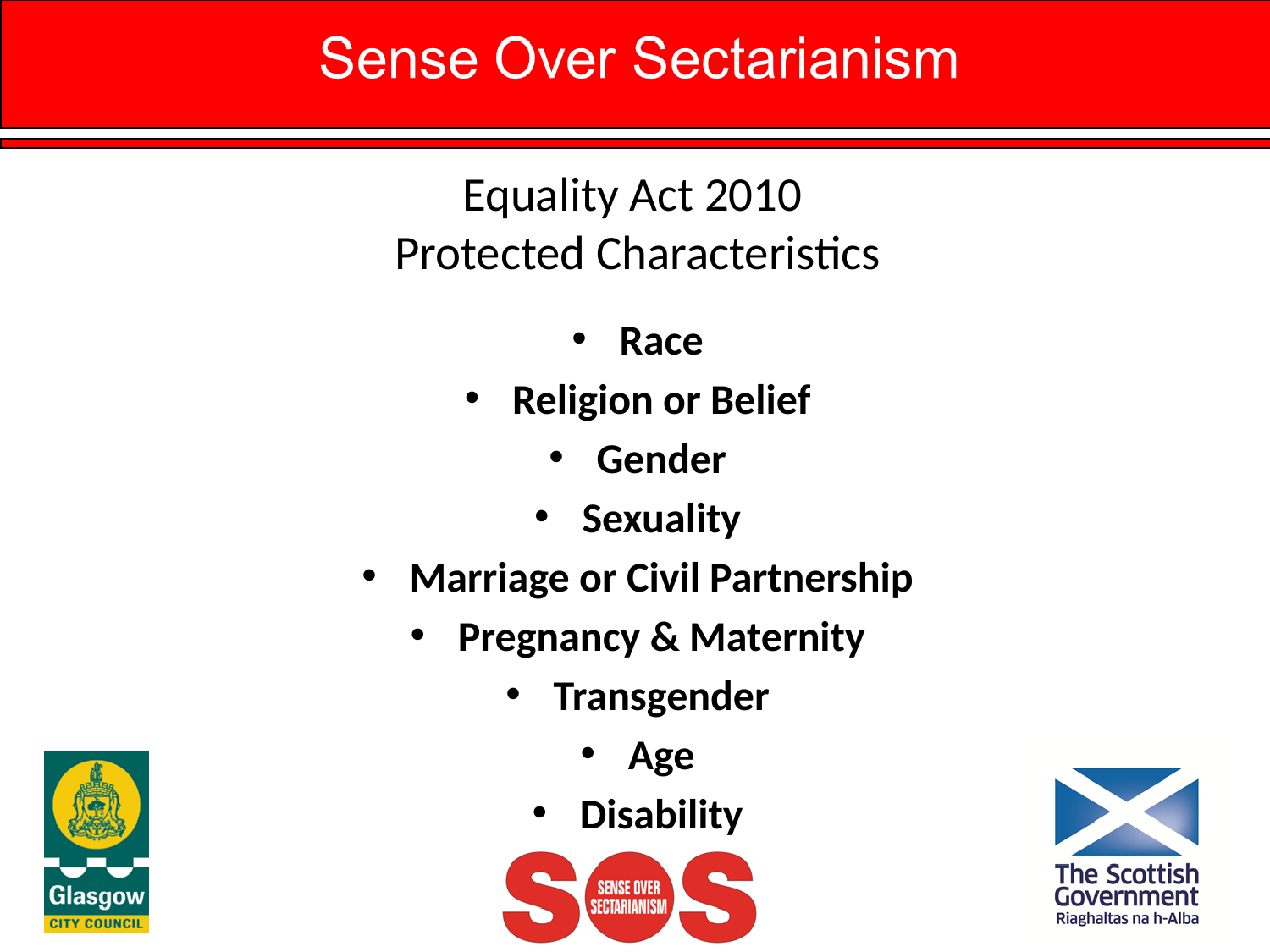

# Equality Act 2010 Protected Characteristics
Race
Religion or Belief
Gender
Sexuality
Marriage or Civil Partnership
Pregnancy & Maternity
Transgender
Age
Disability